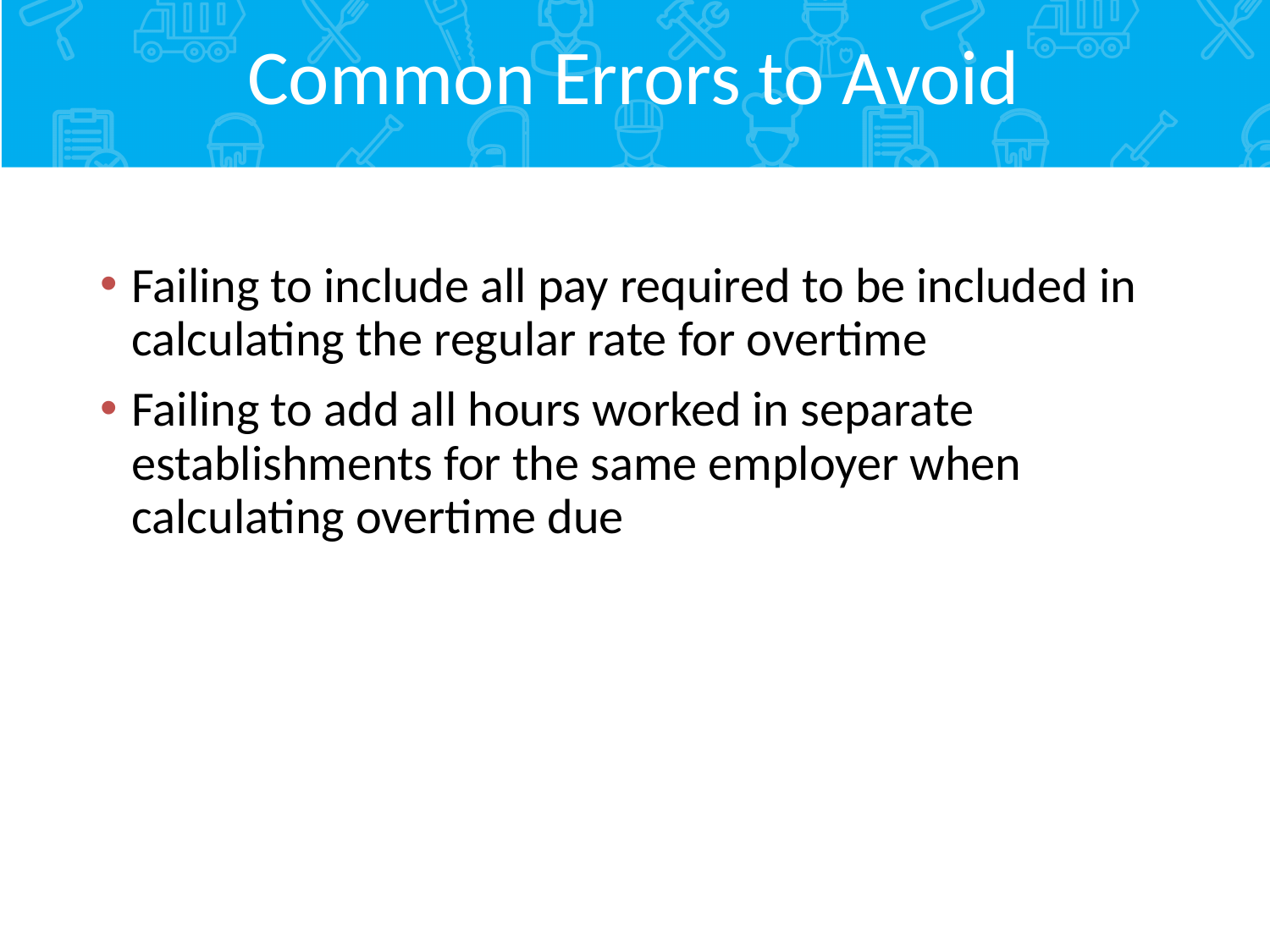

# Common Errors to Avoid
Failing to include all pay required to be included in calculating the regular rate for overtime
Failing to add all hours worked in separate establishments for the same employer when calculating overtime due